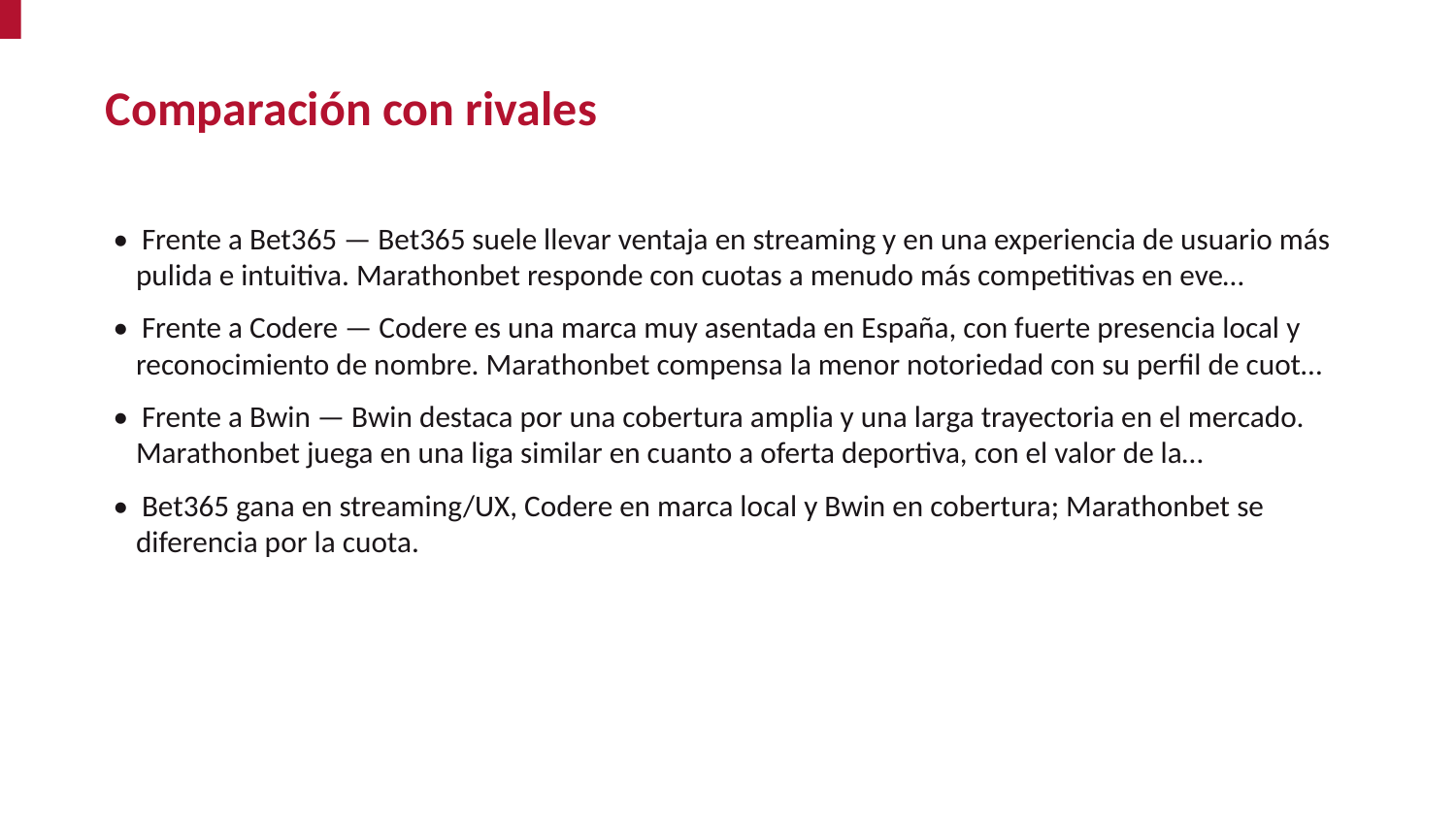

Comparación con rivales
•  Frente a Bet365 — Bet365 suele llevar ventaja en streaming y en una experiencia de usuario más pulida e intuitiva. Marathonbet responde con cuotas a menudo más competitivas en eve…
•  Frente a Codere — Codere es una marca muy asentada en España, con fuerte presencia local y reconocimiento de nombre. Marathonbet compensa la menor notoriedad con su perfil de cuot…
•  Frente a Bwin — Bwin destaca por una cobertura amplia y una larga trayectoria en el mercado. Marathonbet juega en una liga similar en cuanto a oferta deportiva, con el valor de la…
•  Bet365 gana en streaming/UX, Codere en marca local y Bwin en cobertura; Marathonbet se diferencia por la cuota.